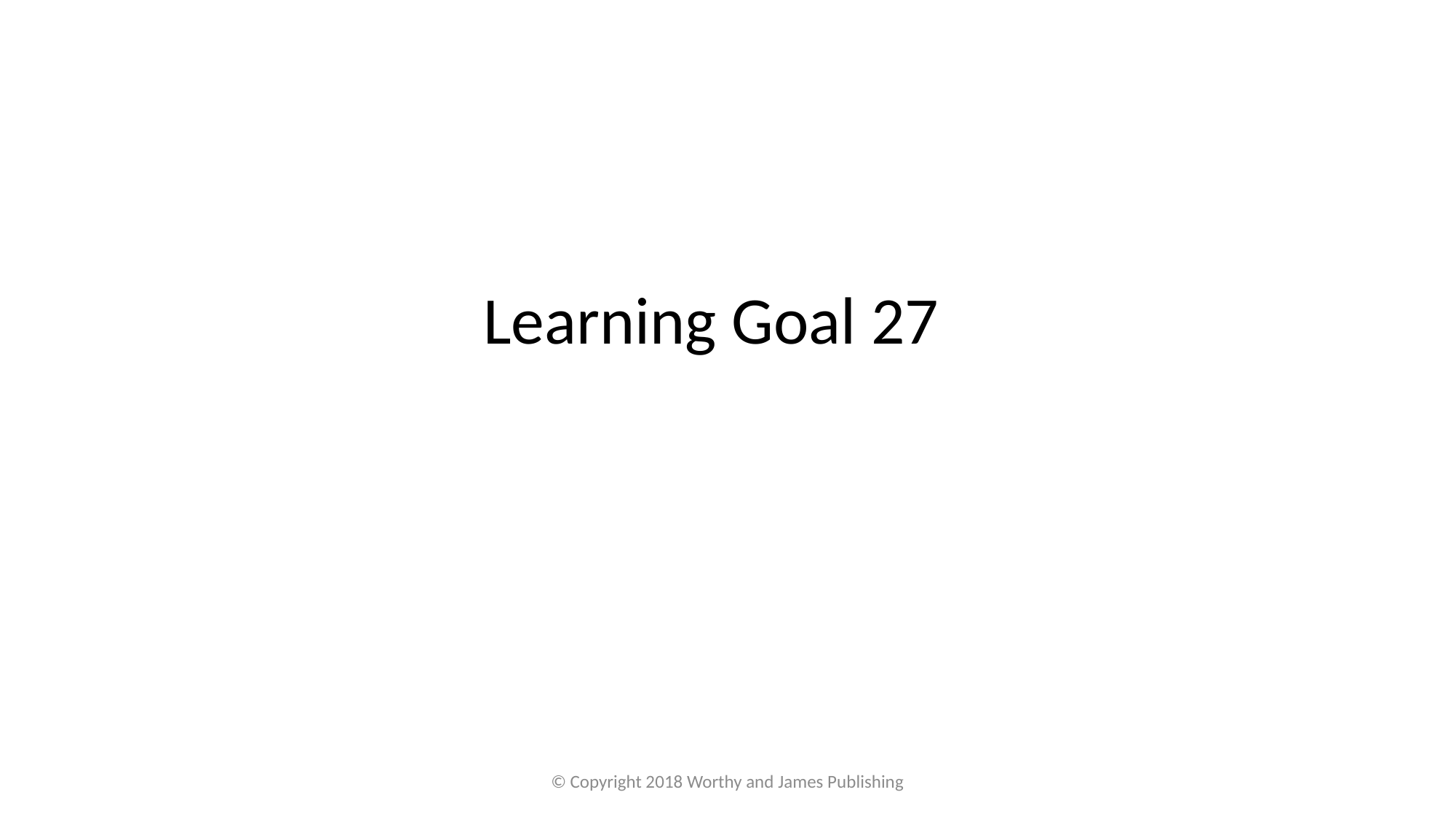

# Learning Goal 27
© Copyright 2018 Worthy and James Publishing